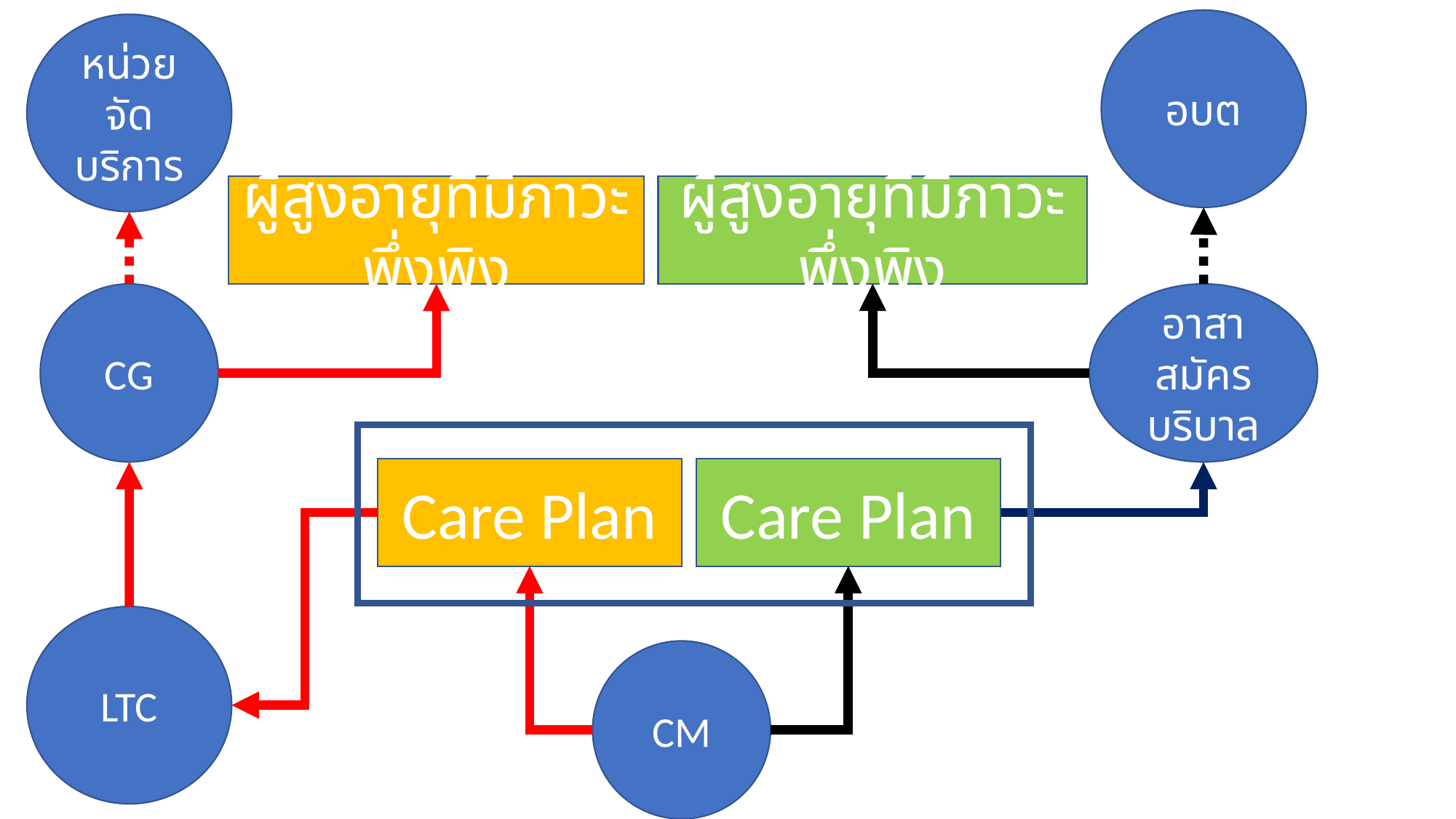

อบต
หน่วยจัดบริการ
ผู้สูงอายุที่มีภาวะพึ่งพิง
ผู้สูงอายุที่มีภาวะพึ่งพิง
CG
อาสาสมัครบริบาล

Care Plan
Care Plan
LTC
CM